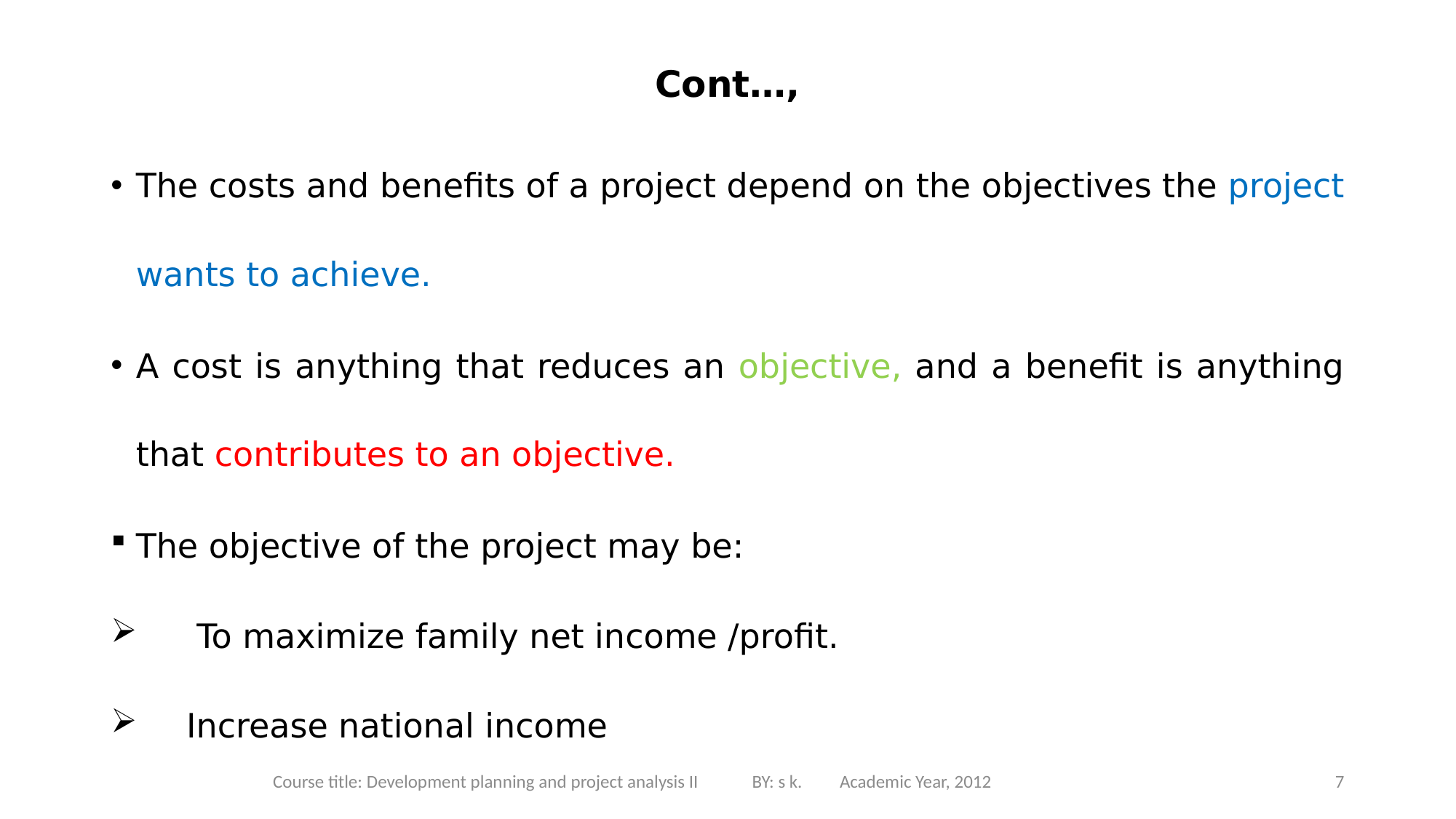

# Cont…,
The costs and benefits of a project depend on the objectives the project wants to achieve.
A cost is anything that reduces an objective, and a benefit is anything that contributes to an objective.
The objective of the project may be:
 To maximize family net income /profit.
Increase national income

Course title: Development planning and project analysis II             BY: s k.         Academic Year, 2012
7